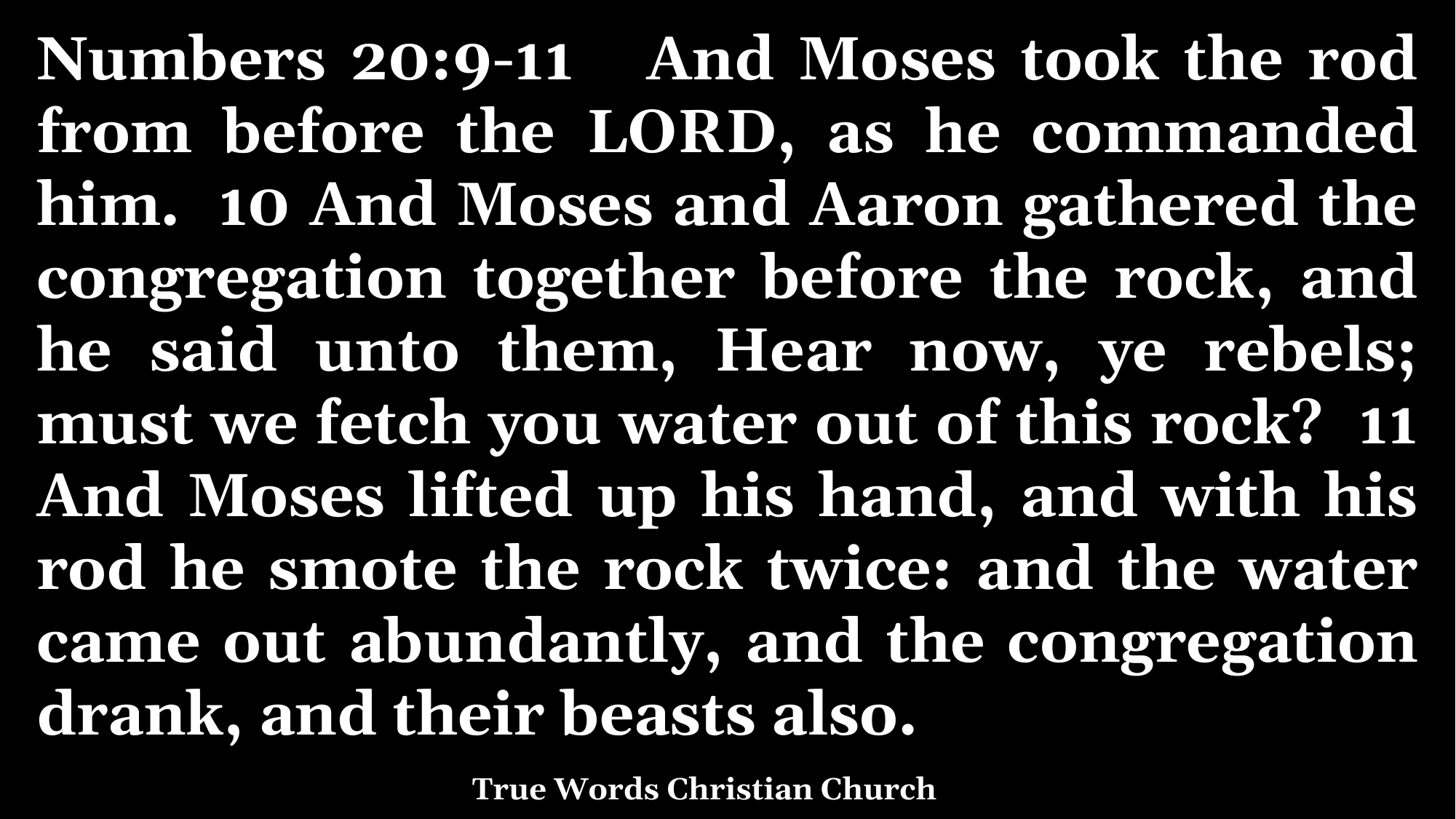

Numbers 20:9-11   And Moses took the rod from before the LORD, as he commanded him.  10 And Moses and Aaron gathered the congregation together before the rock, and he said unto them, Hear now, ye rebels; must we fetch you water out of this rock?  11 And Moses lifted up his hand, and with his rod he smote the rock twice: and the water came out abundantly, and the congregation drank, and their beasts also.
True Words Christian Church